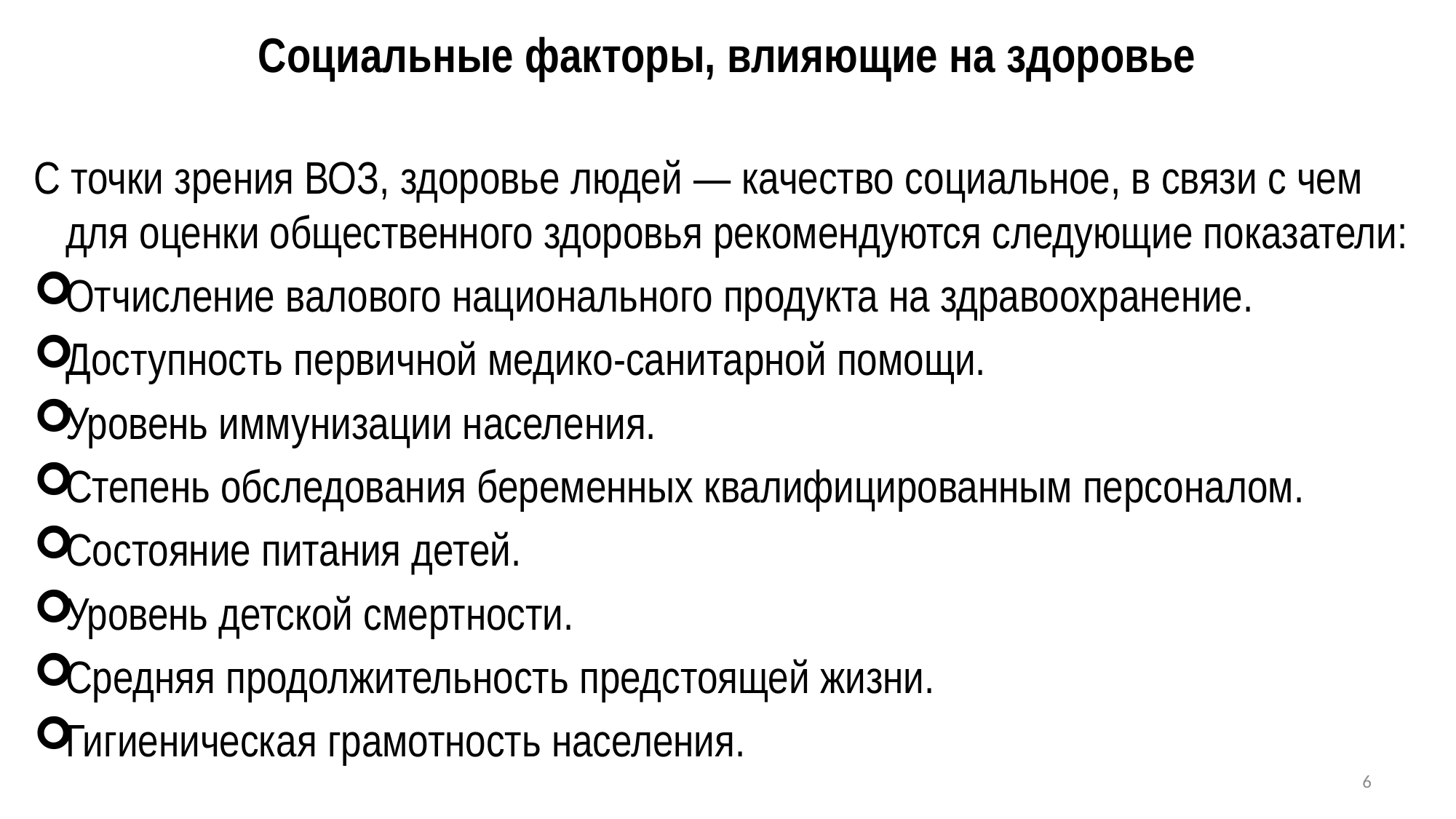

# Социальные факторы, влияющие на здоровье
С точки зрения ВОЗ, здоровье людей — качество социальное, в связи с чем для оценки общественного здоровья рекомендуются следующие показатели:
Отчисление валового национального продукта на здравоохранение.
Доступность первичной медико-санитарной помощи.
Уровень иммунизации населения.
Степень обследования беременных квалифицированным персоналом.
Состояние питания детей.
Уровень детской смертности.
Средняя продолжительность предстоящей жизни.
Гигиеническая грамотность населения.
6